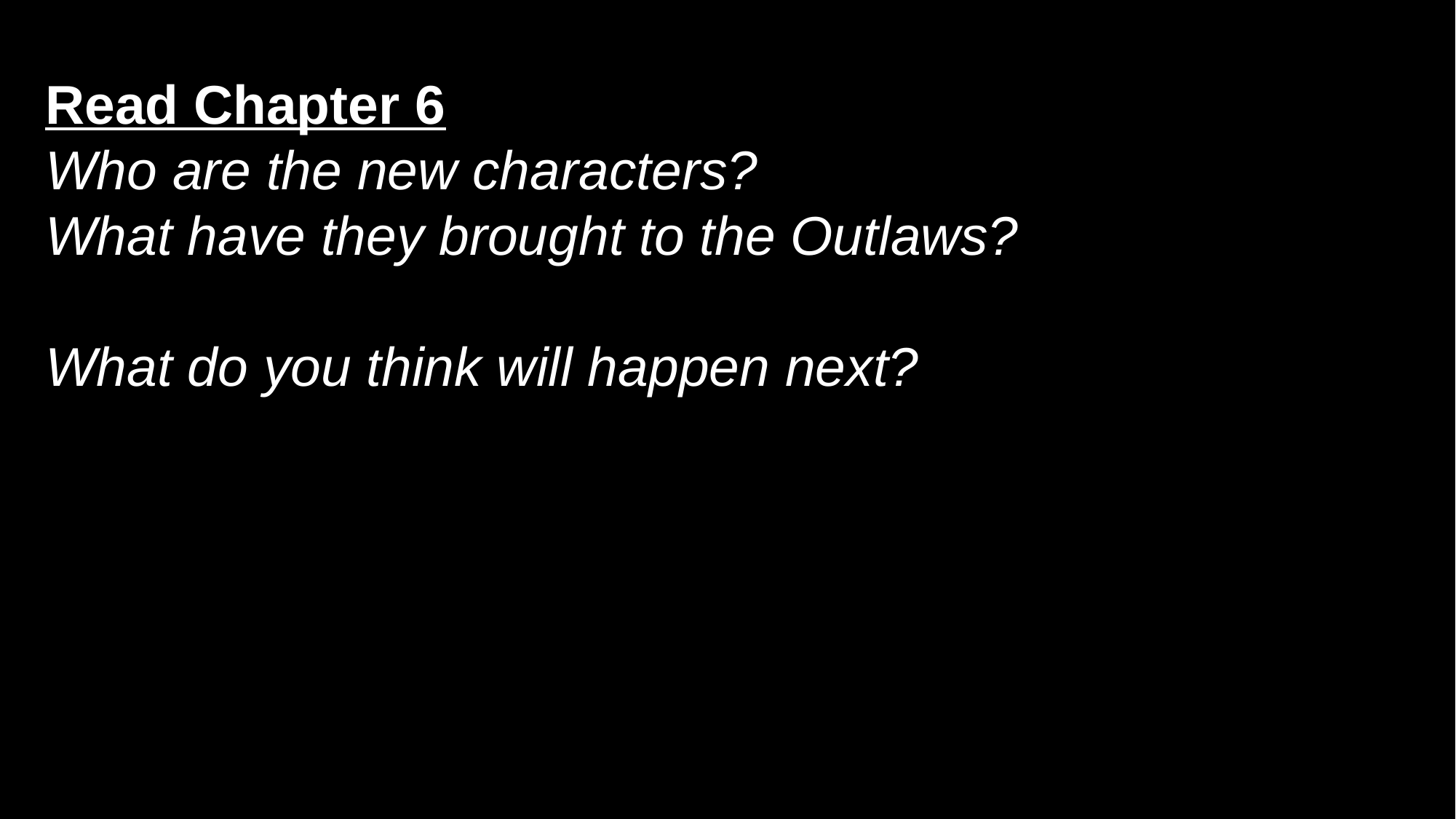

Read Chapter 6
Who are the new characters?
What have they brought to the Outlaws?

What do you think will happen next?